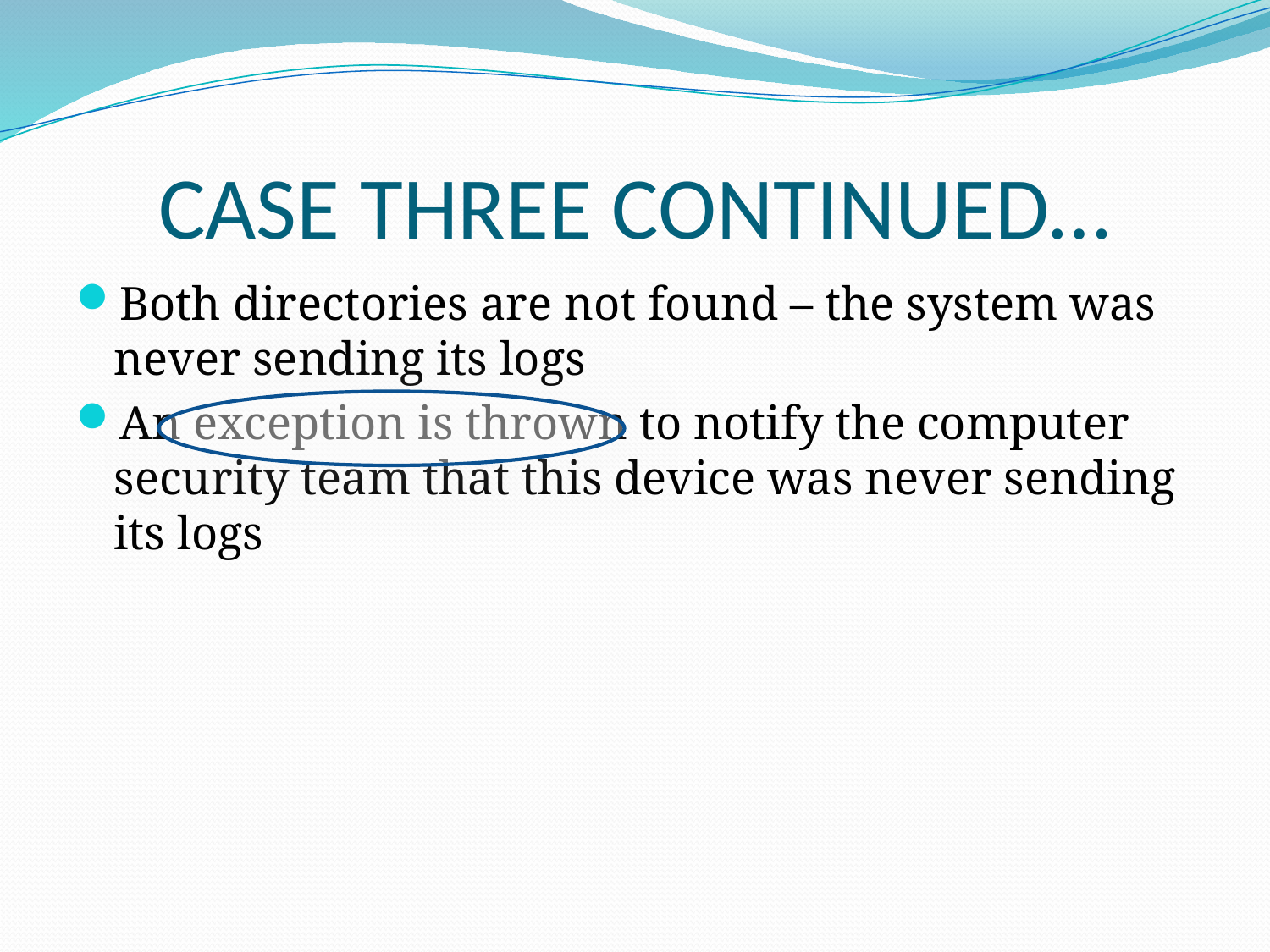

# CASE THREE CONTINUED…
Both directories are not found – the system was never sending its logs
An exception is thrown to notify the computer security team that this device was never sending its logs